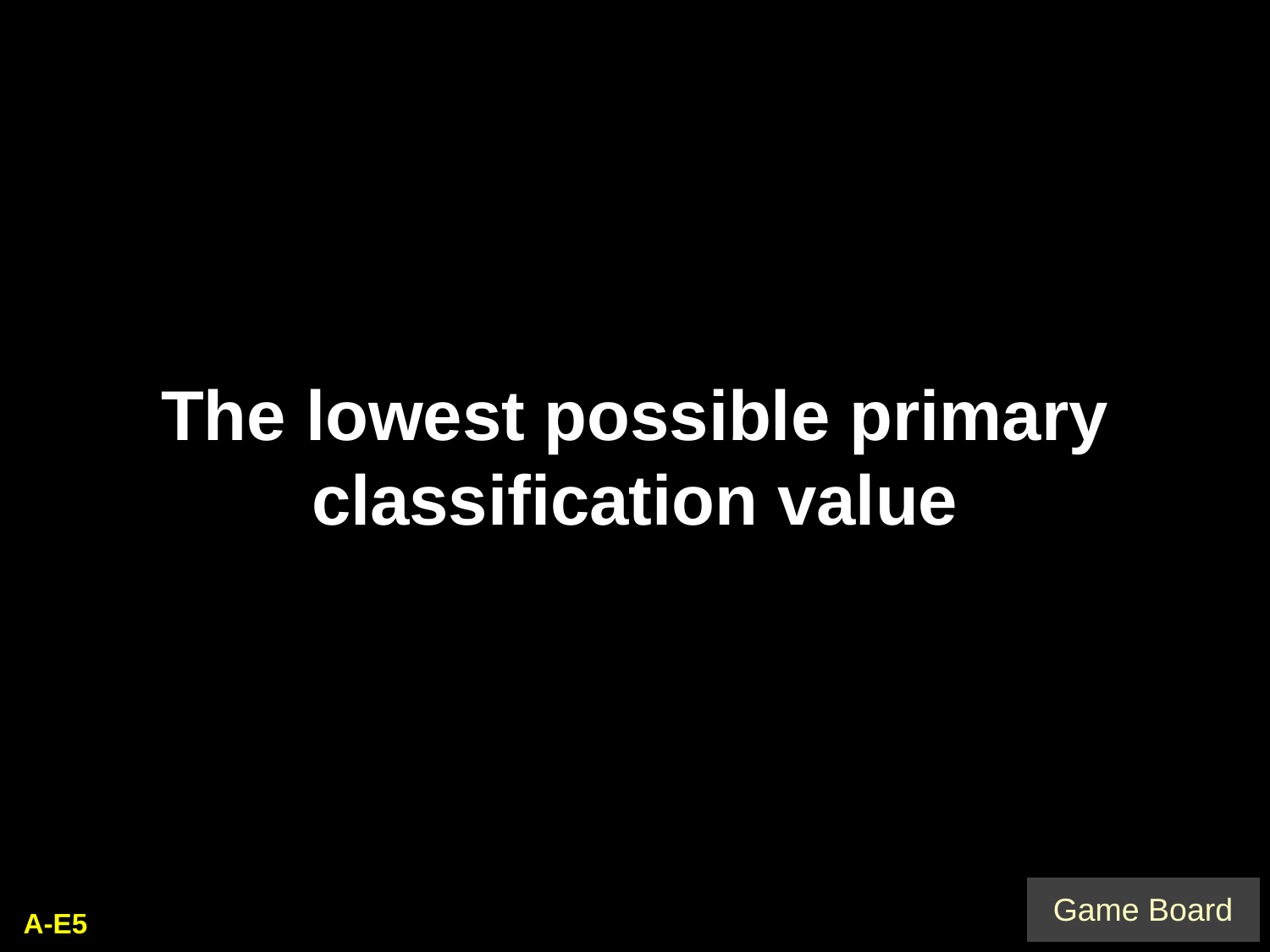

The lowest possible primary classification value
A-E5